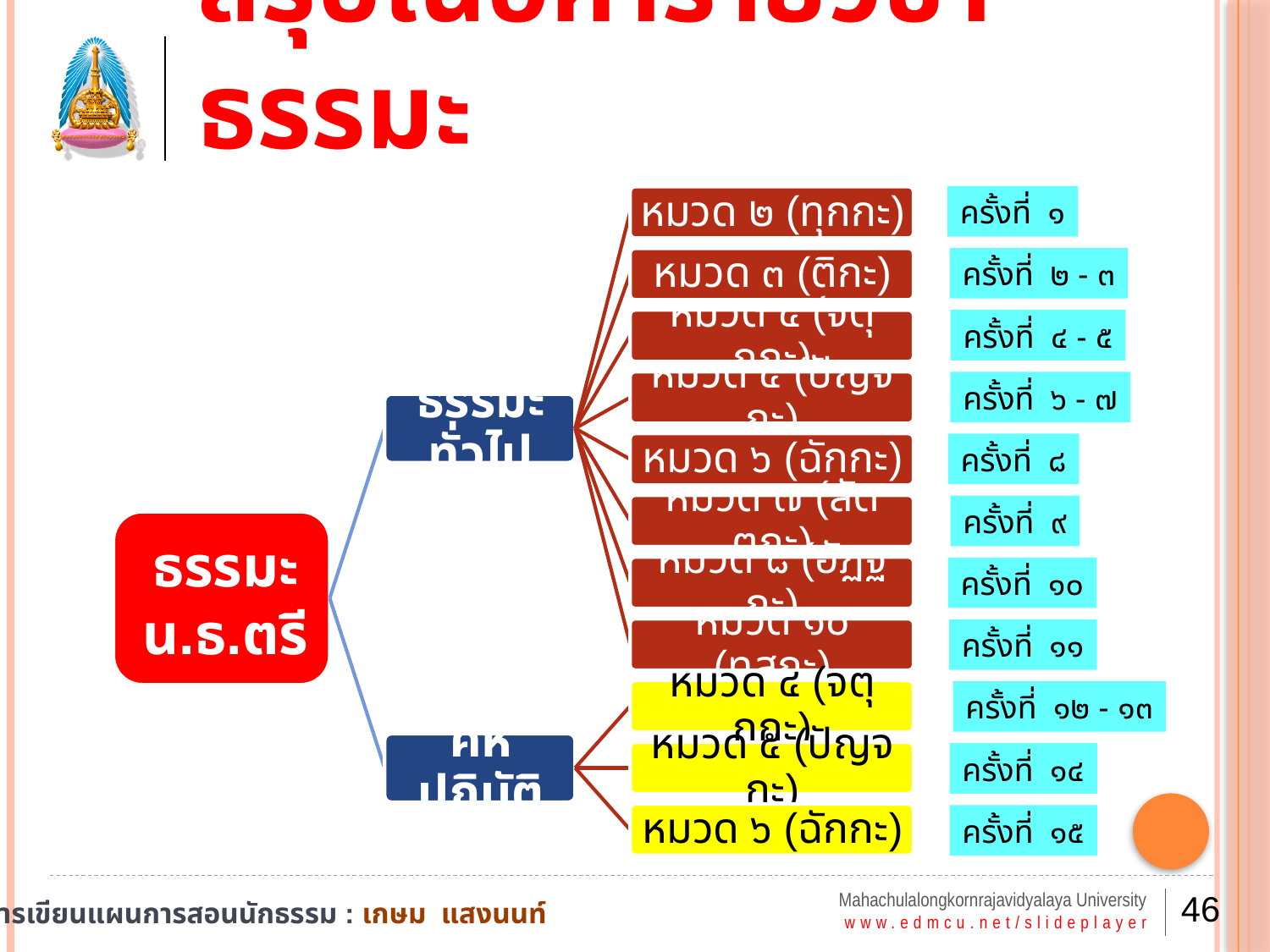

# สรุปเนื้อหารายวิชา ธรรมะ
ครั้งที่  ๑
ธรรมะ
น.ธ.ตรี

ธรรมะทั่วไป

หมวด ๒ (ทุกกะ)

หมวด ๓ (ติกะ)

หมวด ๔ (จตุกกะ)

หมวด ๕ (ปัญจกะ)

หมวด ๖ (ฉักกะ)

หมวด ๗ (สัตตกะ)

หมวด ๘ (อัฏฐกะ)

หมวด ๑๐ (ทสกะ)

คิหิปฏิบัติ

หมวด ๔ (จตุกกะ)

หมวด ๕ (ปัญจกะ)

หมวด ๖ (ฉักกะ)
ครั้งที่  ๒ - ๓
ครั้งที่  ๔ - ๕
ครั้งที่  ๖ - ๗
ครั้งที่  ๘
ครั้งที่  ๙
ครั้งที่  ๑๐
ครั้งที่  ๑๑
ครั้งที่  ๑๒ - ๑๓
ครั้งที่  ๑๔
ครั้งที่  ๑๕